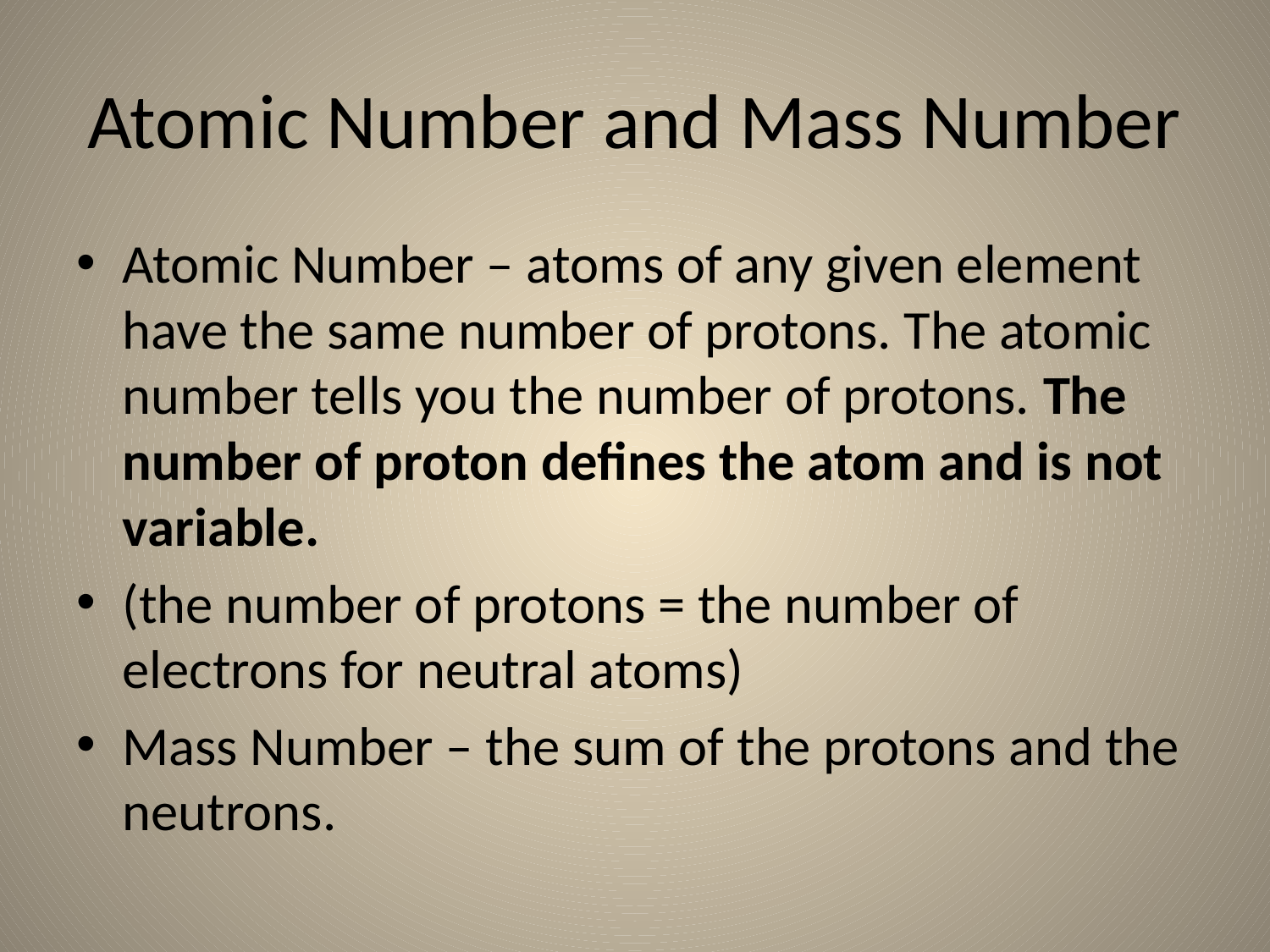

# Atomic Number and Mass Number
Atomic Number – atoms of any given element have the same number of protons. The atomic number tells you the number of protons. The number of proton defines the atom and is not variable.
(the number of protons = the number of electrons for neutral atoms)
Mass Number – the sum of the protons and the neutrons.